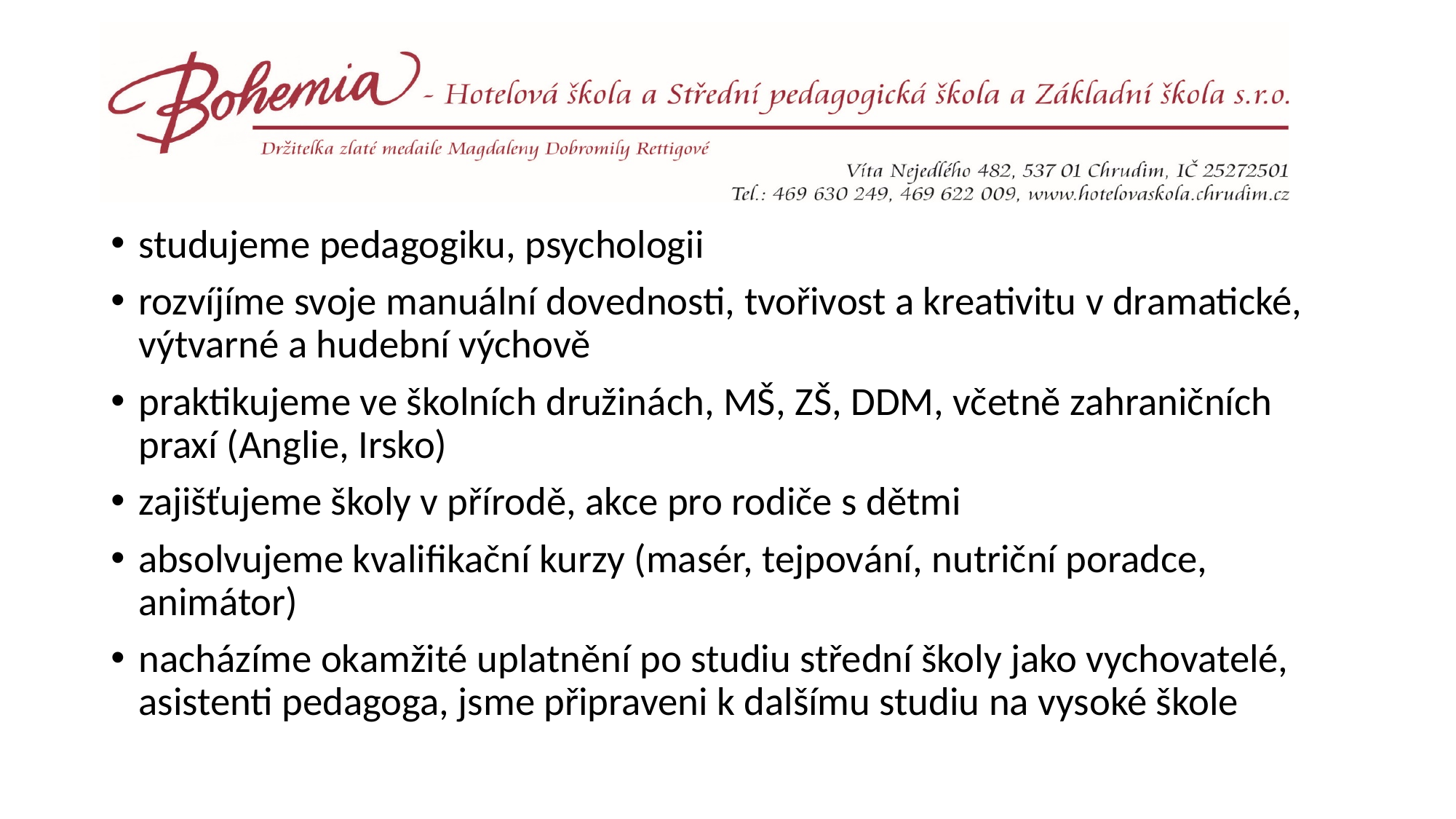

#
studujeme pedagogiku, psychologii
rozvíjíme svoje manuální dovednosti, tvořivost a kreativitu v dramatické, výtvarné a hudební výchově
praktikujeme ve školních družinách, MŠ, ZŠ, DDM, včetně zahraničních praxí (Anglie, Irsko)
zajišťujeme školy v přírodě, akce pro rodiče s dětmi
absolvujeme kvalifikační kurzy (masér, tejpování, nutriční poradce, animátor)
nacházíme okamžité uplatnění po studiu střední školy jako vychovatelé, asistenti pedagoga, jsme připraveni k dalšímu studiu na vysoké škole